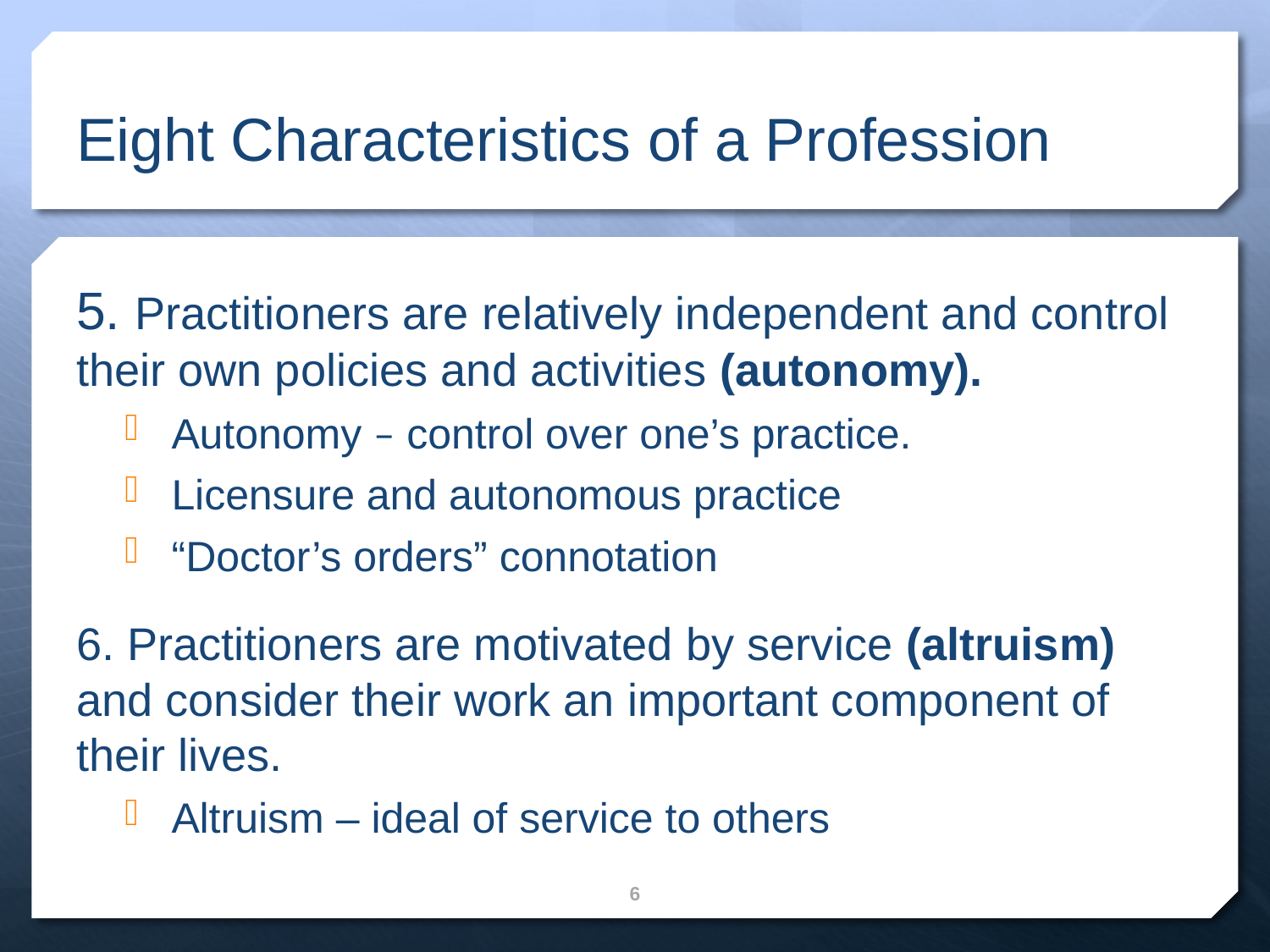

# Eight Characteristics of a Profession
5. Practitioners are relatively independent and control their own policies and activities (autonomy).
Autonomy – control over one’s practice.
Licensure and autonomous practice
“Doctor’s orders” connotation
6. Practitioners are motivated by service (altruism) and consider their work an important component of their lives.
Altruism – ideal of service to others

6